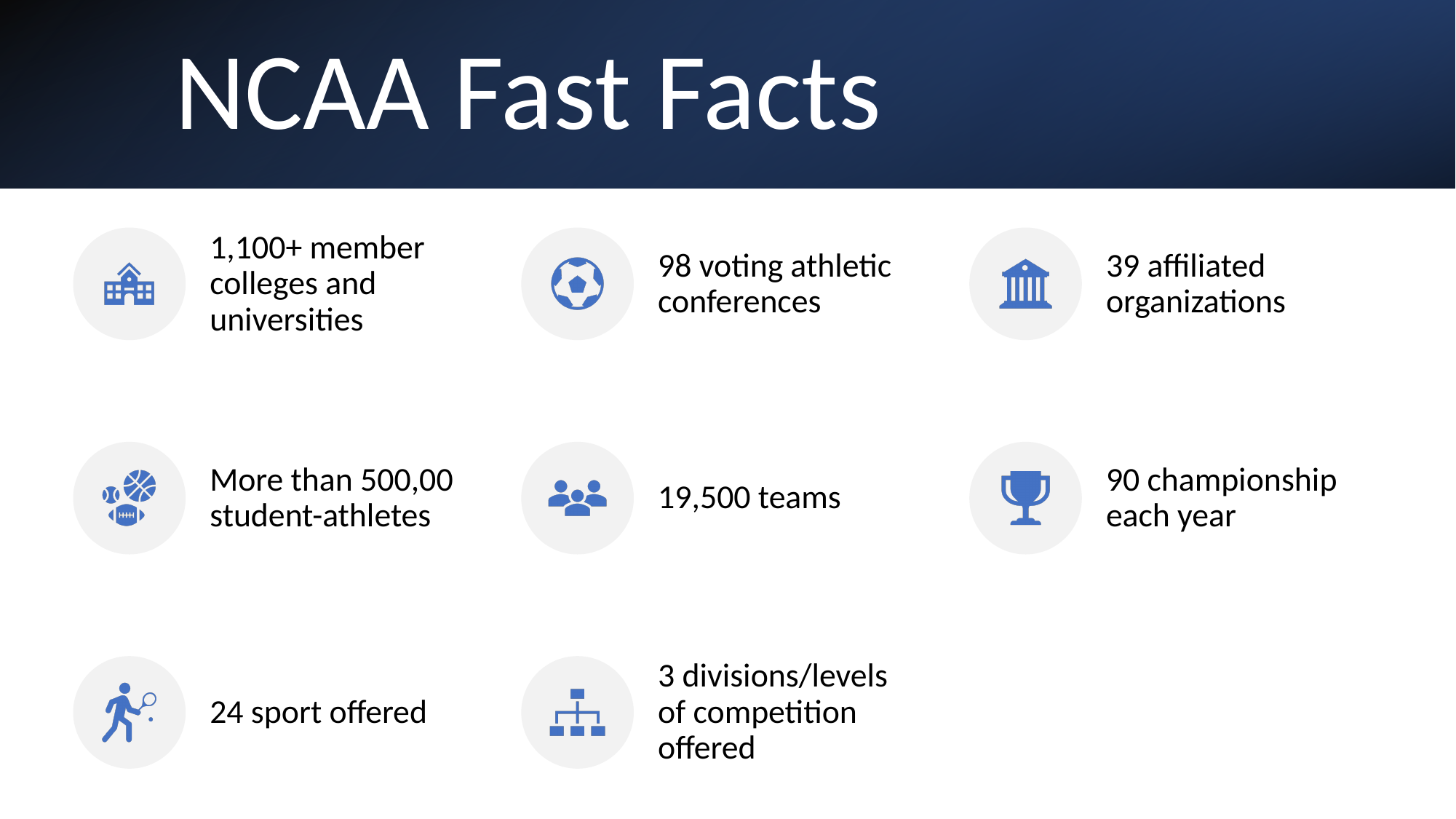

# NCAA Fast Facts
1,100+ member colleges and universities
98 voting athletic conferences
39 affiliated organizations
More than 500,00 student-athletes
19,500 teams
90 championship each year
24 sport offered
3 divisions/levels of competition offered